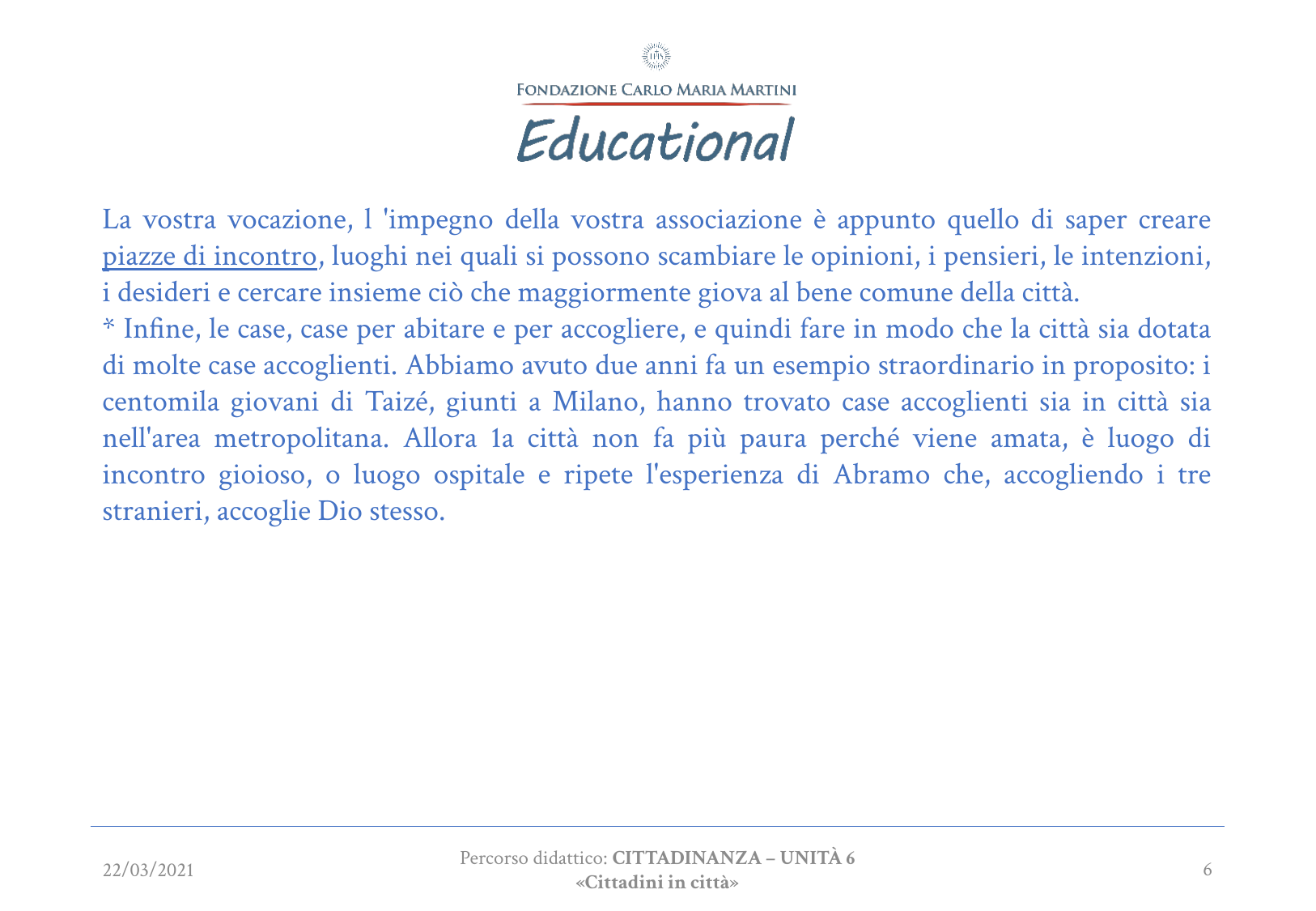

La vostra vocazione, l 'impegno della vostra associazione è appunto quello di saper creare piazze di incontro, luoghi nei quali si possono scambiare le opinioni, i pensieri, le intenzioni, i desideri e cercare insieme ciò che maggiormente giova al bene comune della città.
* Infine, le case, case per abitare e per accogliere, e quindi fare in modo che la città sia dotata di molte case accoglienti. Abbiamo avuto due anni fa un esempio straordinario in proposito: i centomila giovani di Taizé, giunti a Milano, hanno trovato case accoglienti sia in città sia nell'area metropolitana. Allora 1a città non fa più paura perché viene amata, è luogo di incontro gioioso, o luogo ospitale e ripete l'esperienza di Abramo che, accogliendo i tre stranieri, accoglie Dio stesso.

22/03/2021
Percorso didattico: CITTADINANZA – unità 6 «Cittadini in città»
6